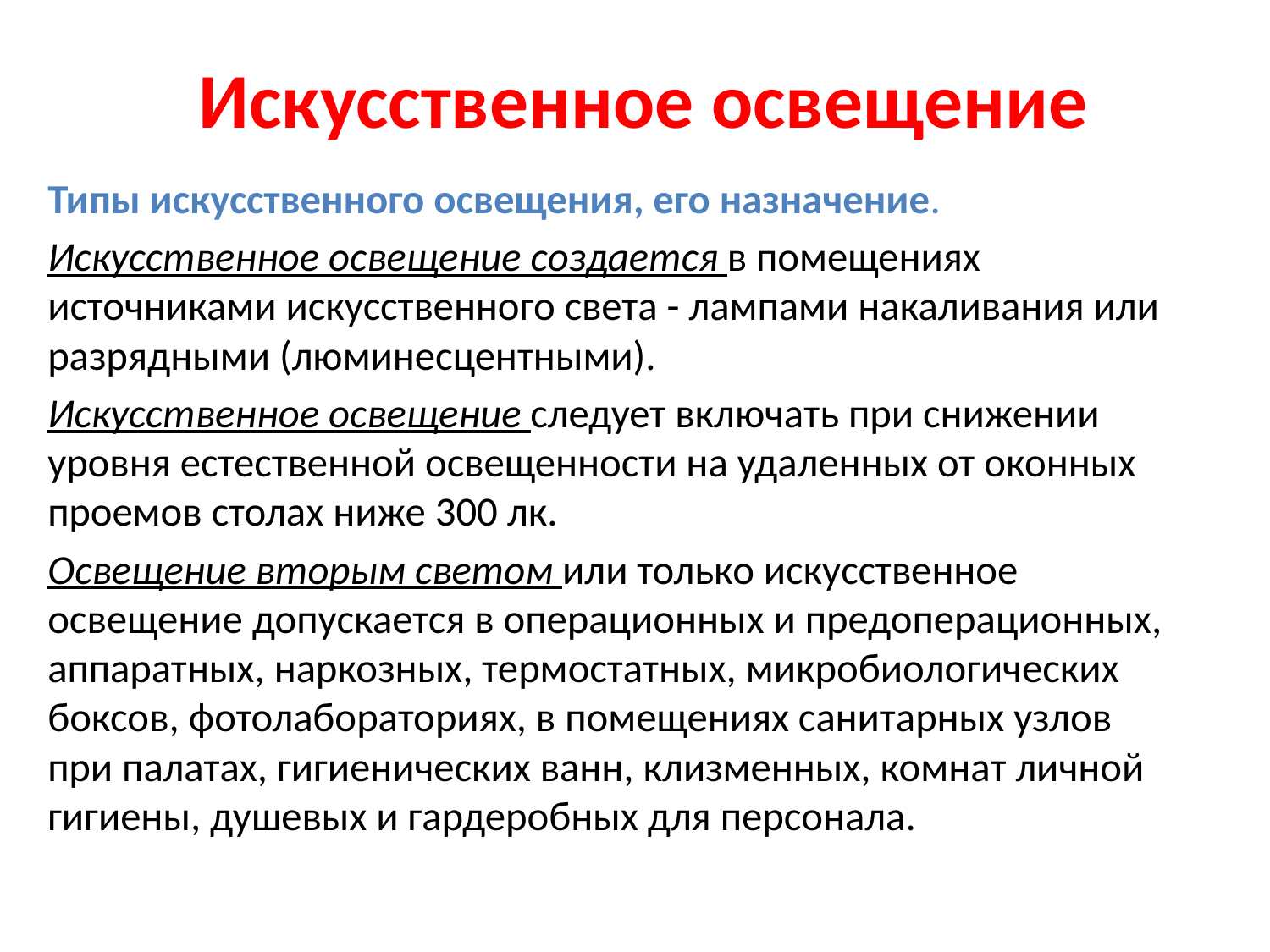

# Искусственное освещение
Типы искусственного освещения, его назначение.
Искусственное освещение создается в помещениях источниками искусственного света - лампами накаливания или разрядными (люминесцентными).
Искусственное освещение следует включать при снижении уровня естественной освещенности на удаленных от оконных проемов столах ниже 300 лк.
Освещение вторым светом или только искусственное освещение допускается в операционных и предоперационных, аппаратных, наркозных, термостатных, микробиологических боксов, фотолабораториях, в помещениях санитарных узлов при палатах, гигиенических ванн, клизменных, комнат личной гигиены, душевых и гардеробных для персонала.